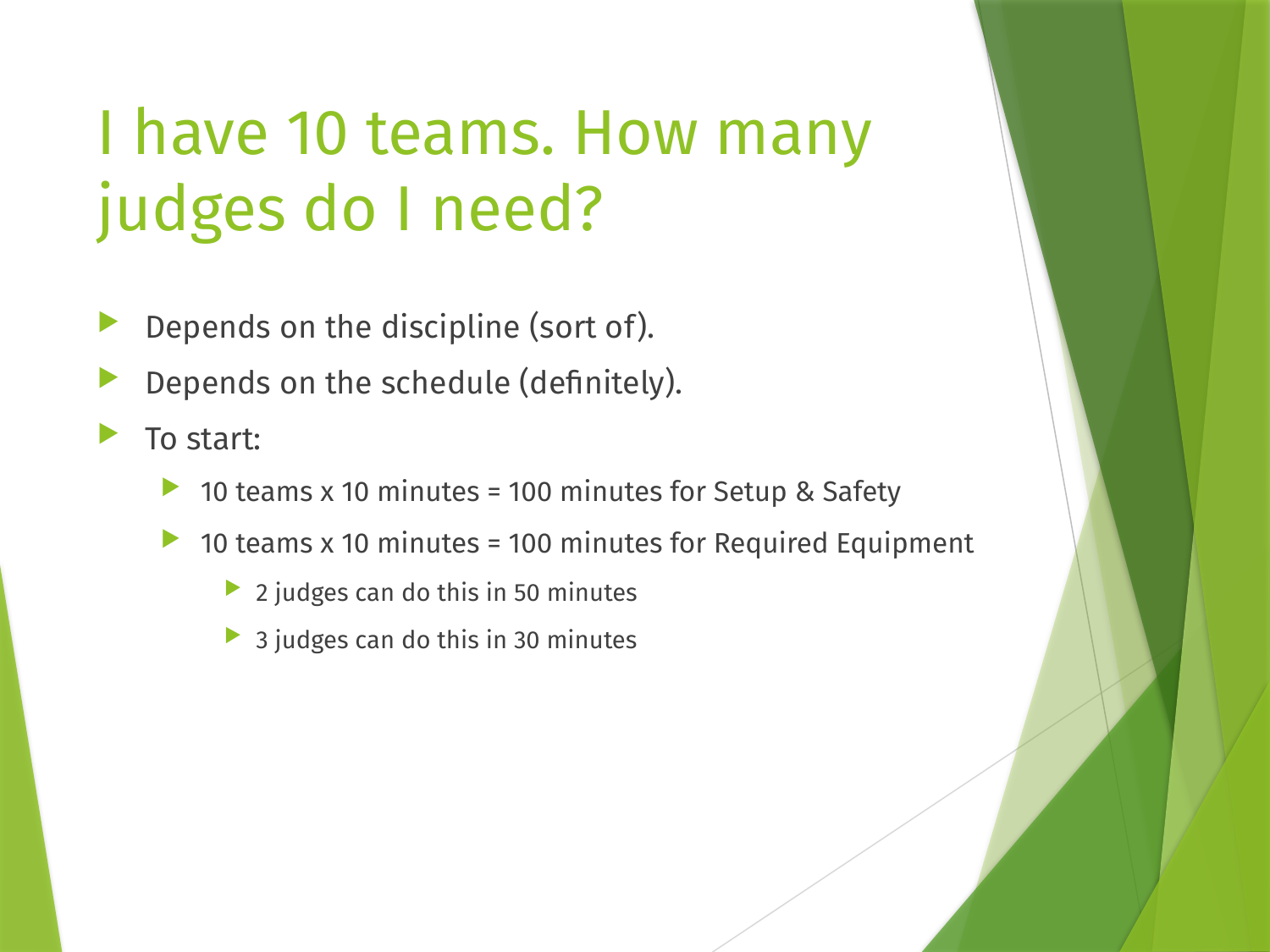

# I have 10 teams. How many judges do I need?
Depends on the discipline (sort of).
Depends on the schedule (definitely).
To start:
10 teams x 10 minutes = 100 minutes for Setup & Safety
10 teams x 10 minutes = 100 minutes for Required Equipment
2 judges can do this in 50 minutes
3 judges can do this in 30 minutes